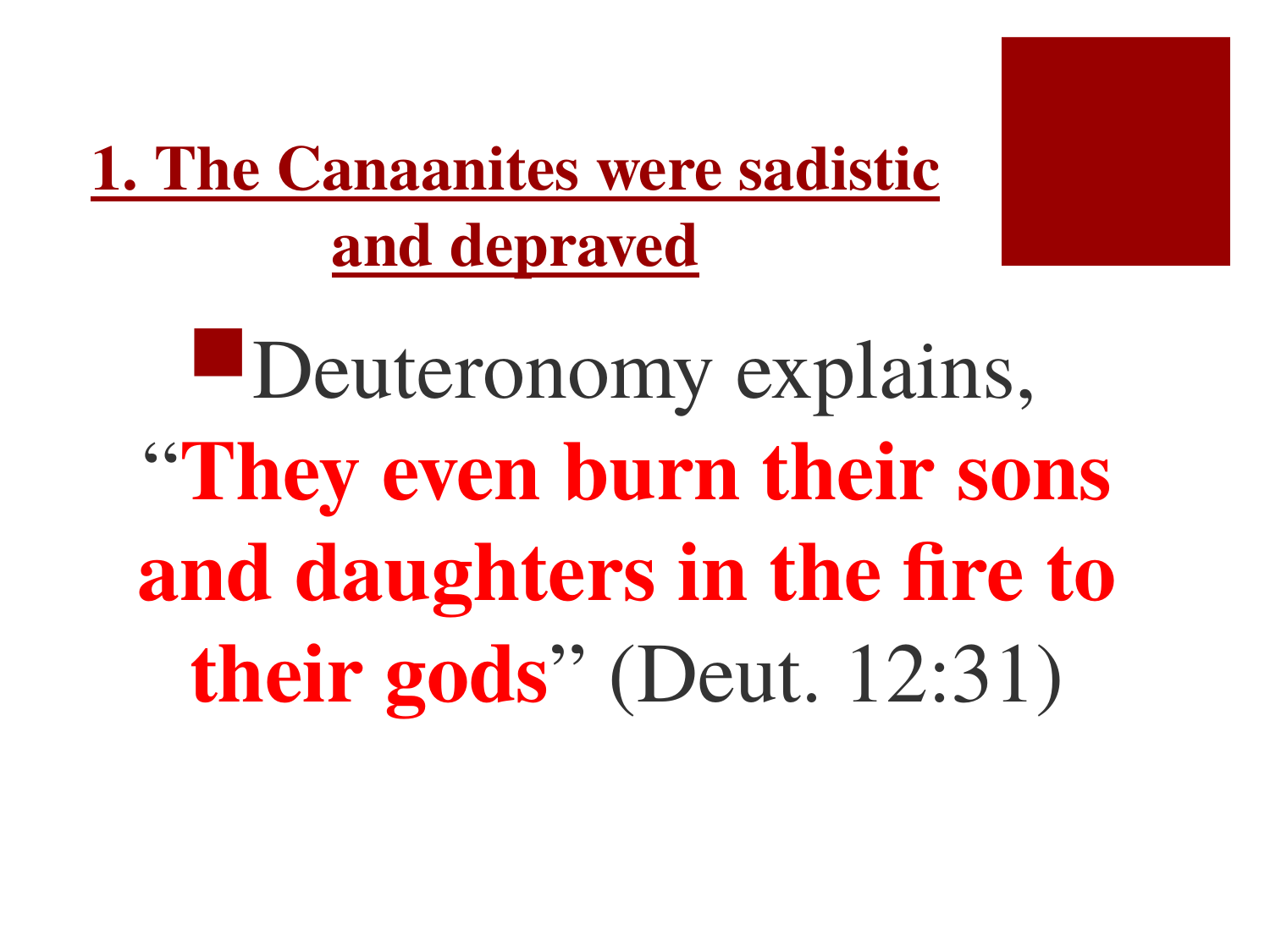

# 1. The Canaanites were sadistic and depraved
Deuteronomy explains, “They even burn their sons and daughters in the fire to their gods” (Deut. 12:31)